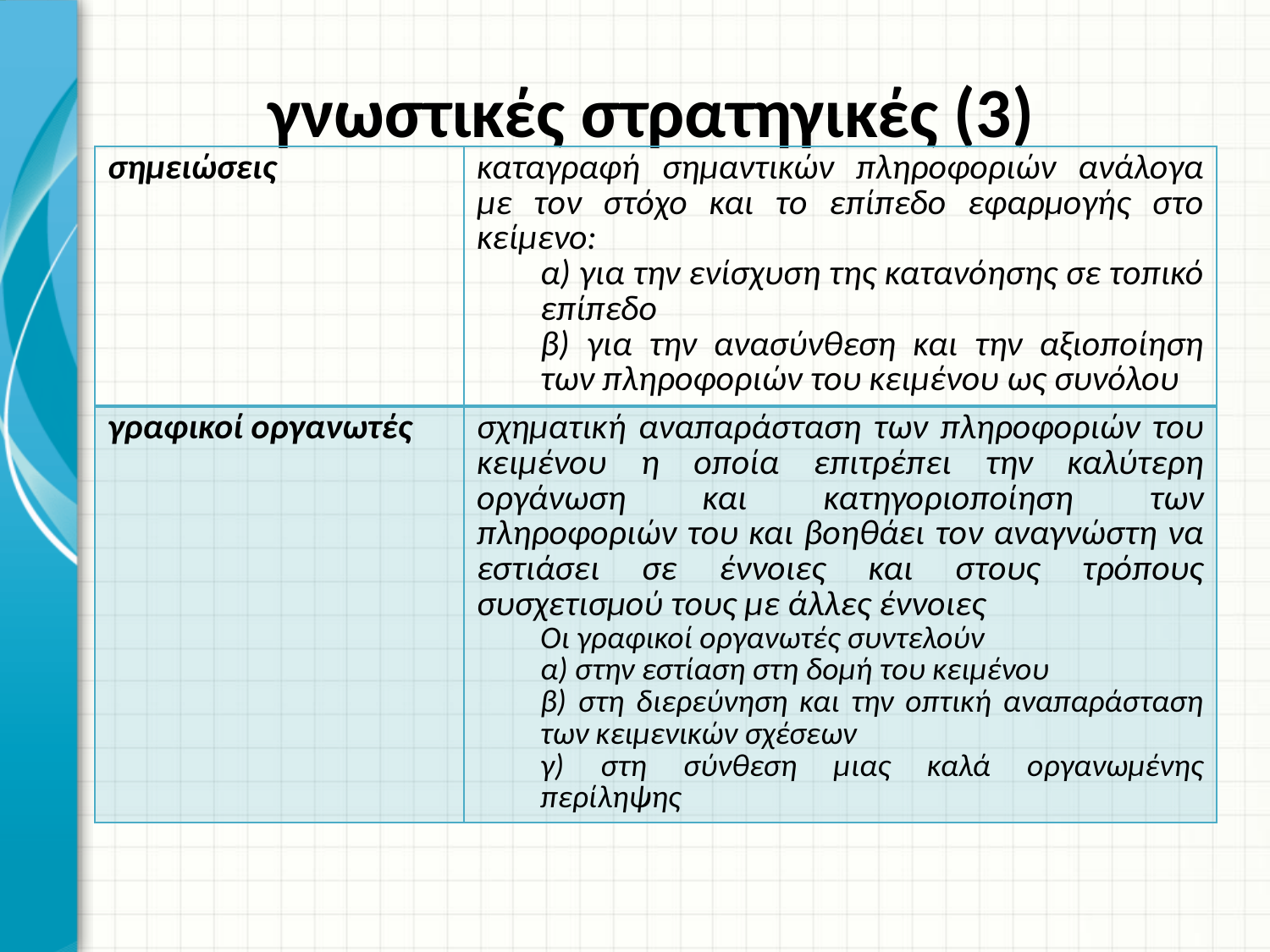

# γνωστικές στρατηγικές (3)
| σημειώσεις | καταγραφή σημαντικών πληροφοριών ανάλογα με τον στόχο και το επίπεδο εφαρμογής στο κείμενο: α) για την ενίσχυση της κατανόησης σε τοπικό επίπεδο β) για την ανασύνθεση και την αξιοποίηση των πληροφοριών του κειμένου ως συνόλου |
| --- | --- |
| γραφικοί οργανωτές | σχηματική αναπαράσταση των πληροφοριών του κειμένου η οποία επιτρέπει την καλύτερη οργάνωση και κατηγοριοποίηση των πληροφοριών του και βοηθάει τον αναγνώστη να εστιάσει σε έννοιες και στους τρόπους συσχετισμού τους με άλλες έννοιες Οι γραφικοί οργανωτές συντελούν α) στην εστίαση στη δομή του κειμένου β) στη διερεύνηση και την οπτική αναπαράσταση των κειμενικών σχέσεων γ) στη σύνθεση μιας καλά οργανωμένης περίληψης |